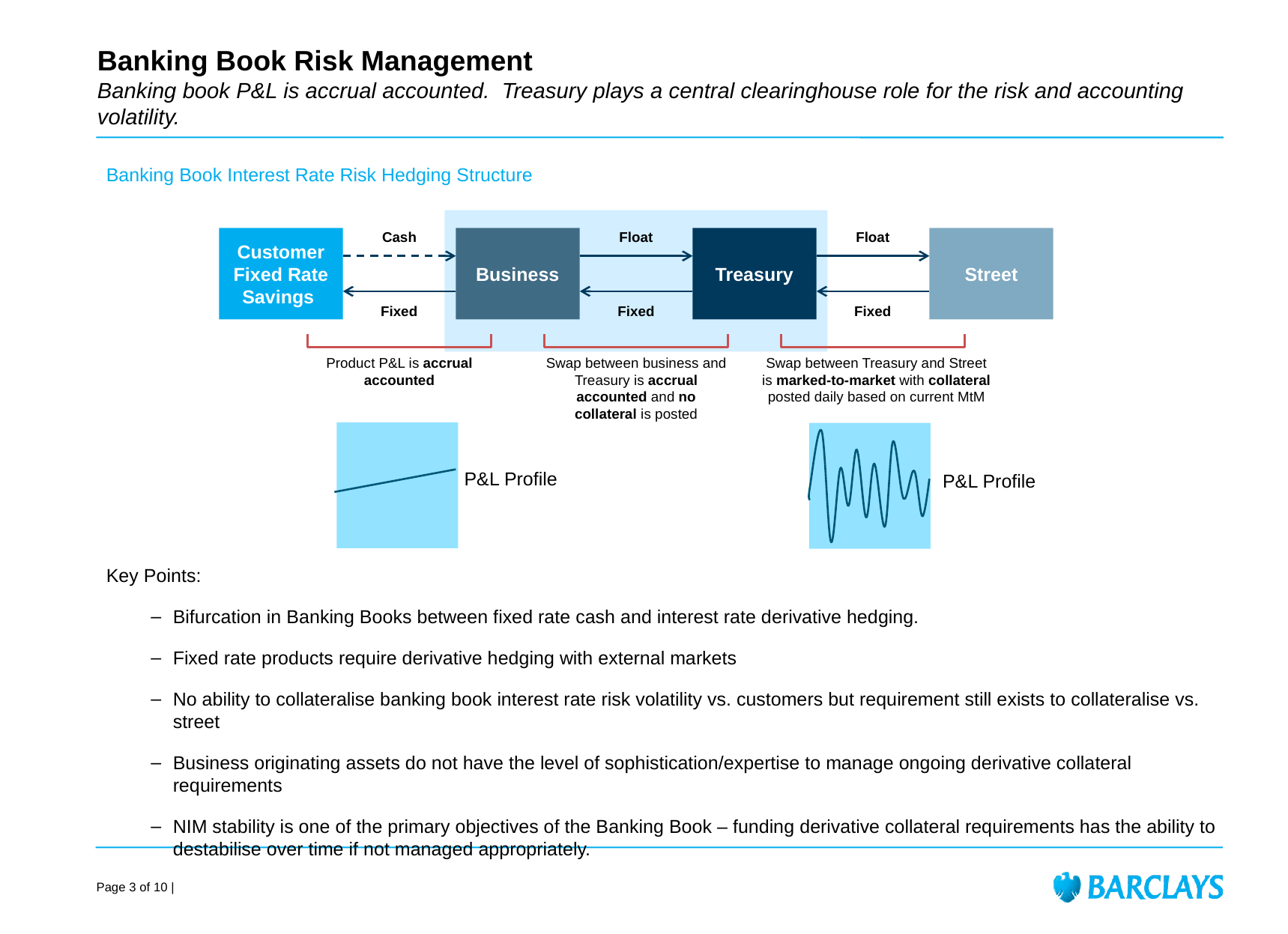

# Banking Book Risk Management Banking book P&L is accrual accounted.  Treasury plays a central clearinghouse role for the risk and accounting volatility.
Banking Book Interest Rate Risk Hedging Structure

Key Points:
Bifurcation in Banking Books between fixed rate cash and interest rate derivative hedging.
Fixed rate products require derivative hedging with external markets
No ability to collateralise banking book interest rate risk volatility vs. customers but requirement still exists to collateralise vs. street
Business originating assets do not have the level of sophistication/expertise to manage ongoing derivative collateral requirements
NIM stability is one of the primary objectives of the Banking Book – funding derivative collateral requirements has the ability to destabilise over time if not managed appropriately.

Customer Fixed Rate Savings
Cash
Business
Float
Treasury
Float
Street

Fixed
Fixed
Fixed
Product P&L is accrual accounted
Swap between business and Treasury is accrual accounted and no collateral is posted
Swap between Treasury and Street is marked-to-market with collateral posted daily based on current MtM

P&L Profile
P&L Profile